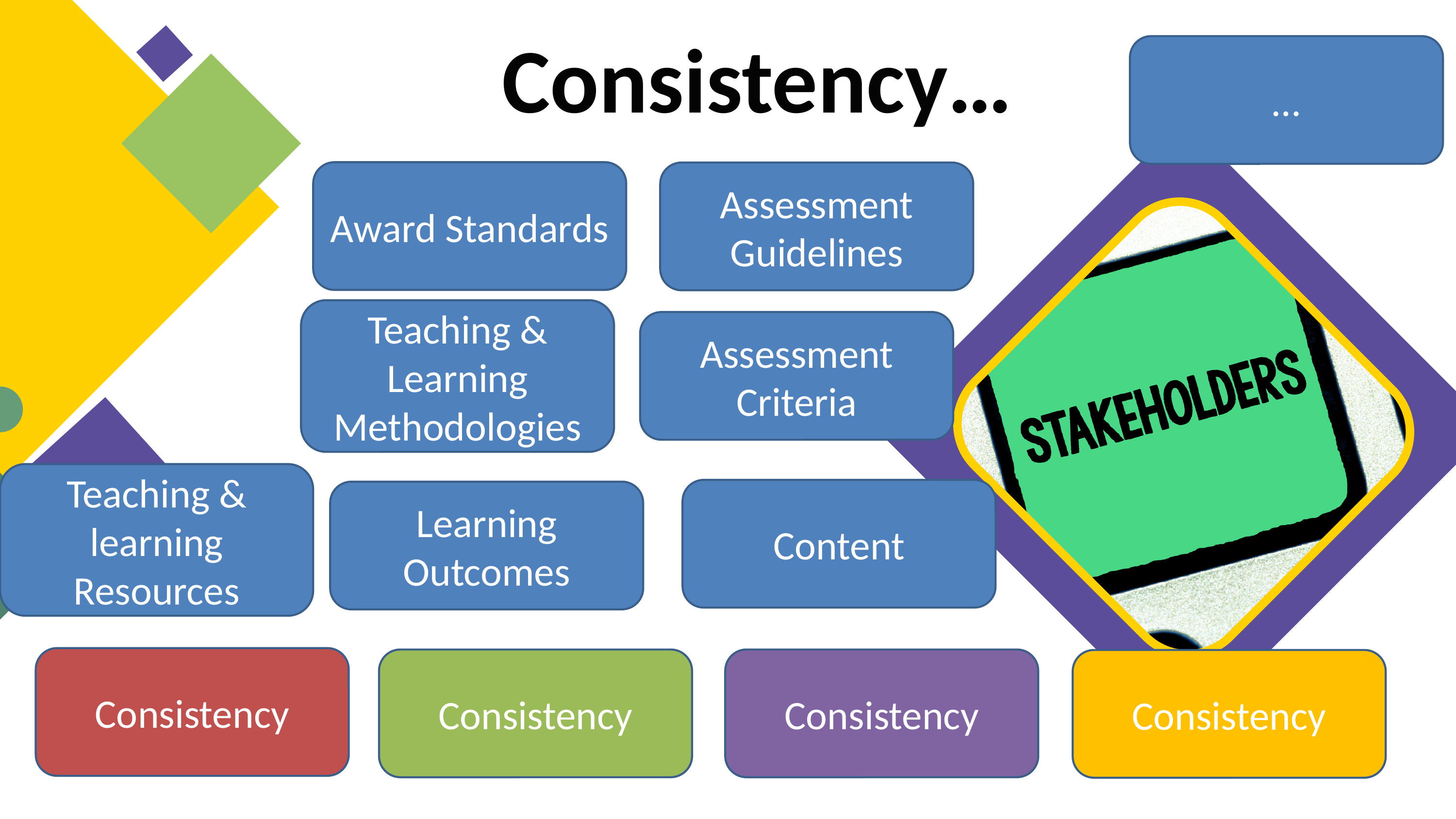

Consistency…

…

Award Standards
Assessment Guidelines
Teaching & Learning Methodologies
Assessment Criteria

Teaching & learning Resources

Content
Learning Outcomes
Consistency
Consistency
Consistency
Consistency